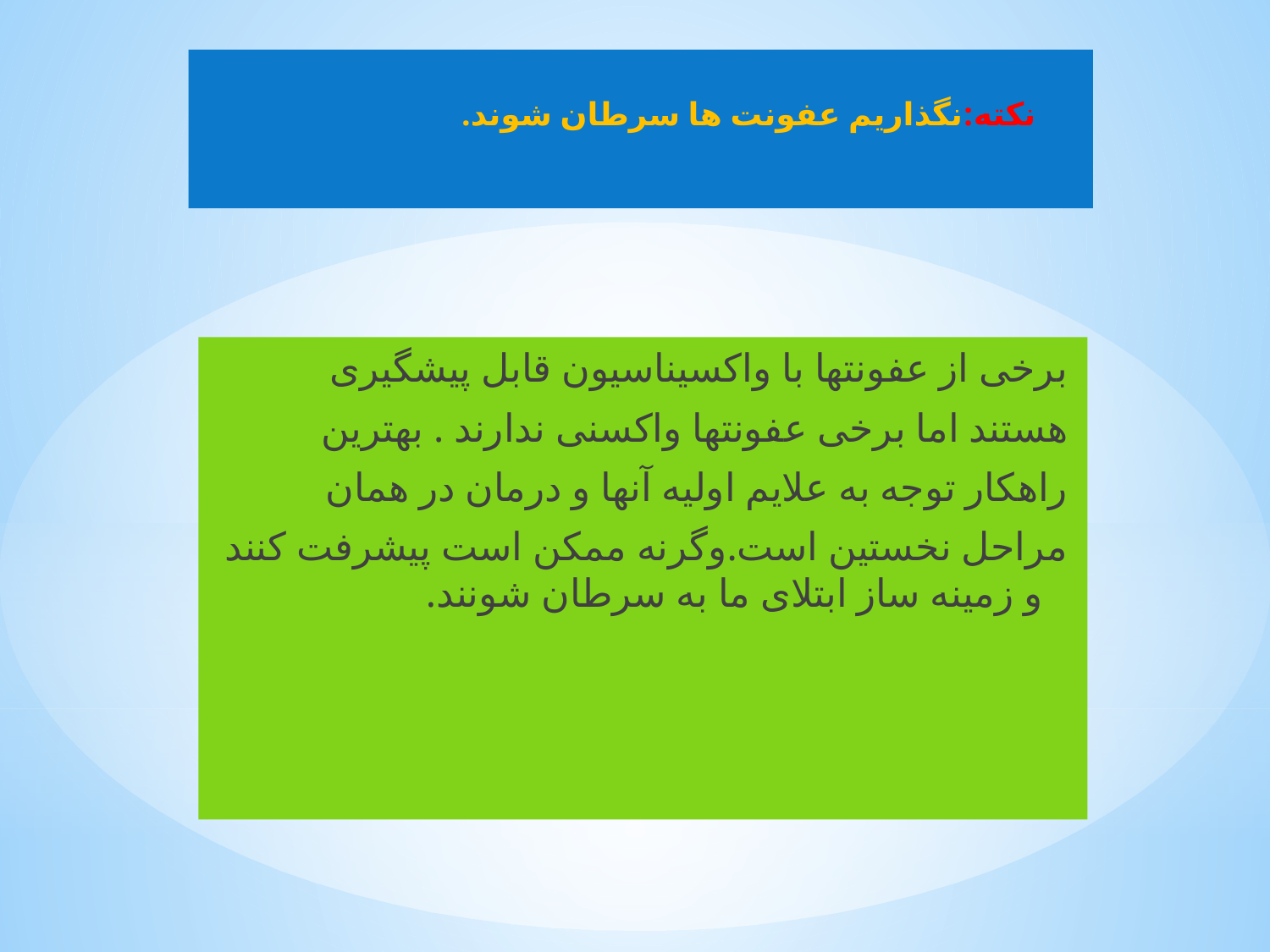

# نکته:نگذاریم عفونت ها سرطان شوند.
برخی از عفونتها با واکسیناسیون قابل پیشگیری
هستند اما برخی عفونتها واکسنی ندارند . بهترین
راهکار توجه به علایم اولیه آنها و درمان در همان
مراحل نخستین است.وگرنه ممکن است پیشرفت کنند و زمینه ساز ابتلای ما به سرطان شونند.